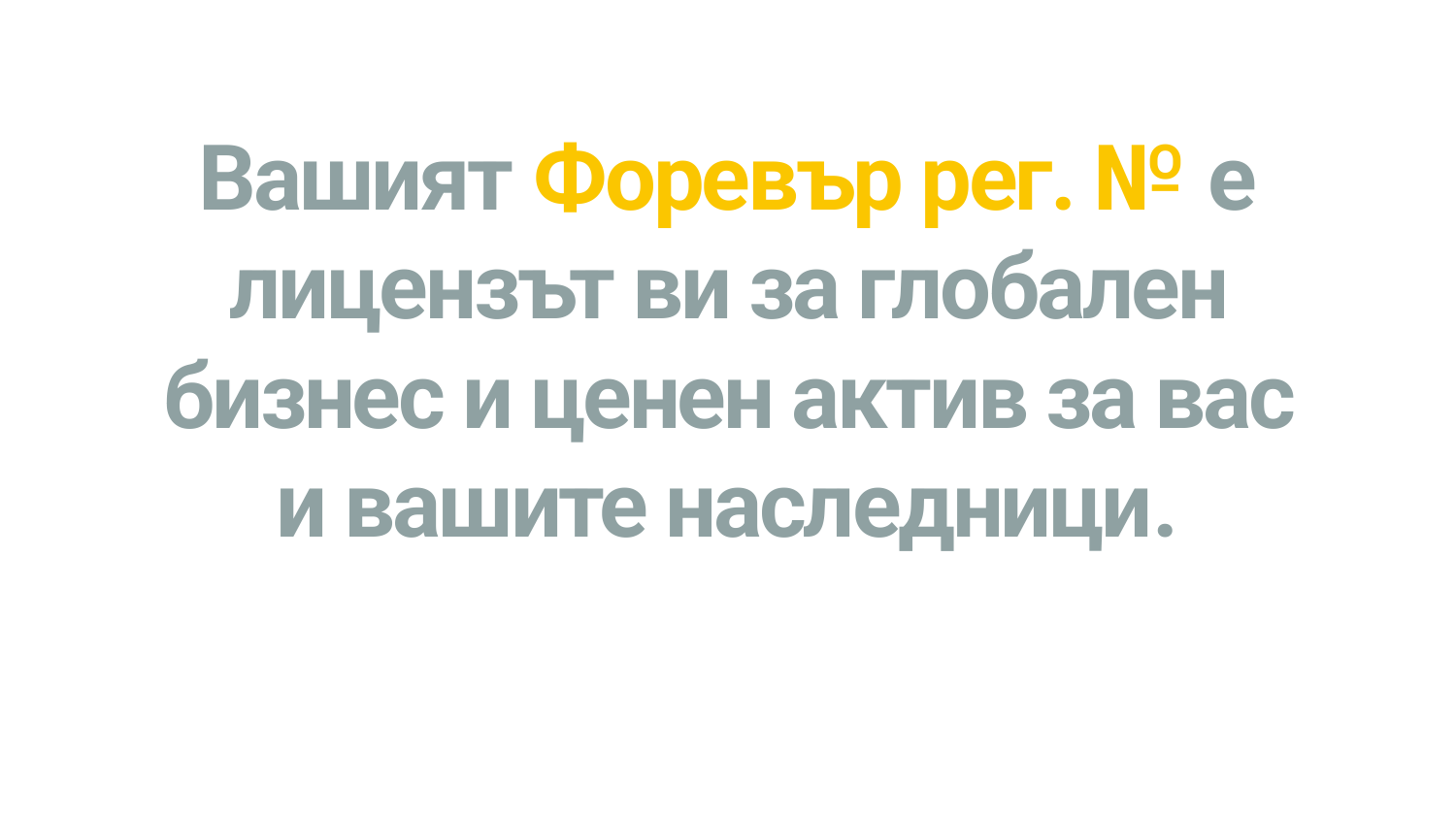

Вашият Форевър рег. № е лицензът ви за глобален бизнес и ценен актив за вас и вашите наследници.